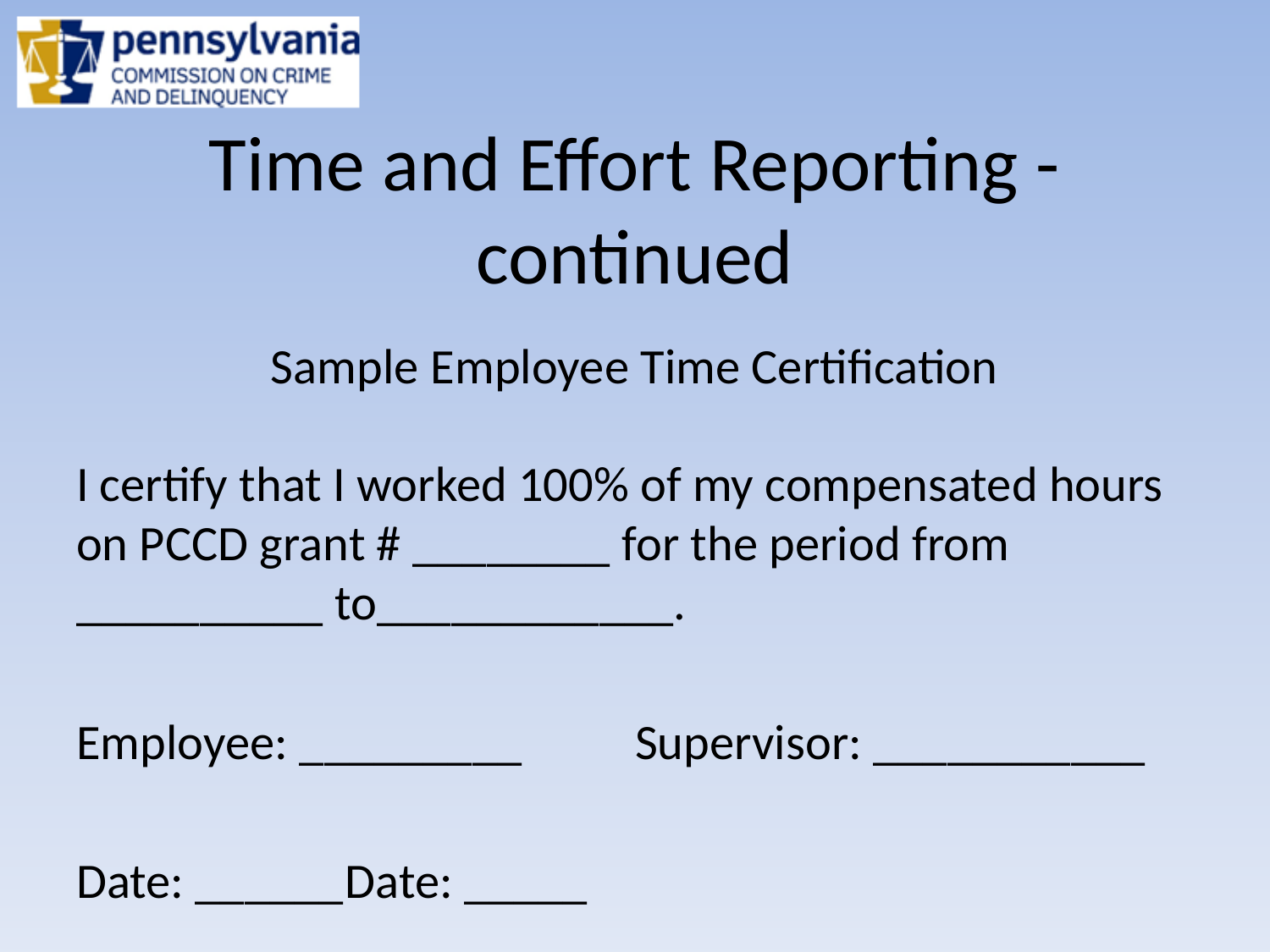

# Time and Effort Reporting - continued
Sample Employee Time Certification

I certify that I worked 100% of my compensated hours on PCCD grant # ________ for the period from __________ to____________.

Employee: _________ 	Supervisor: ___________

Date: ______		Date: _____